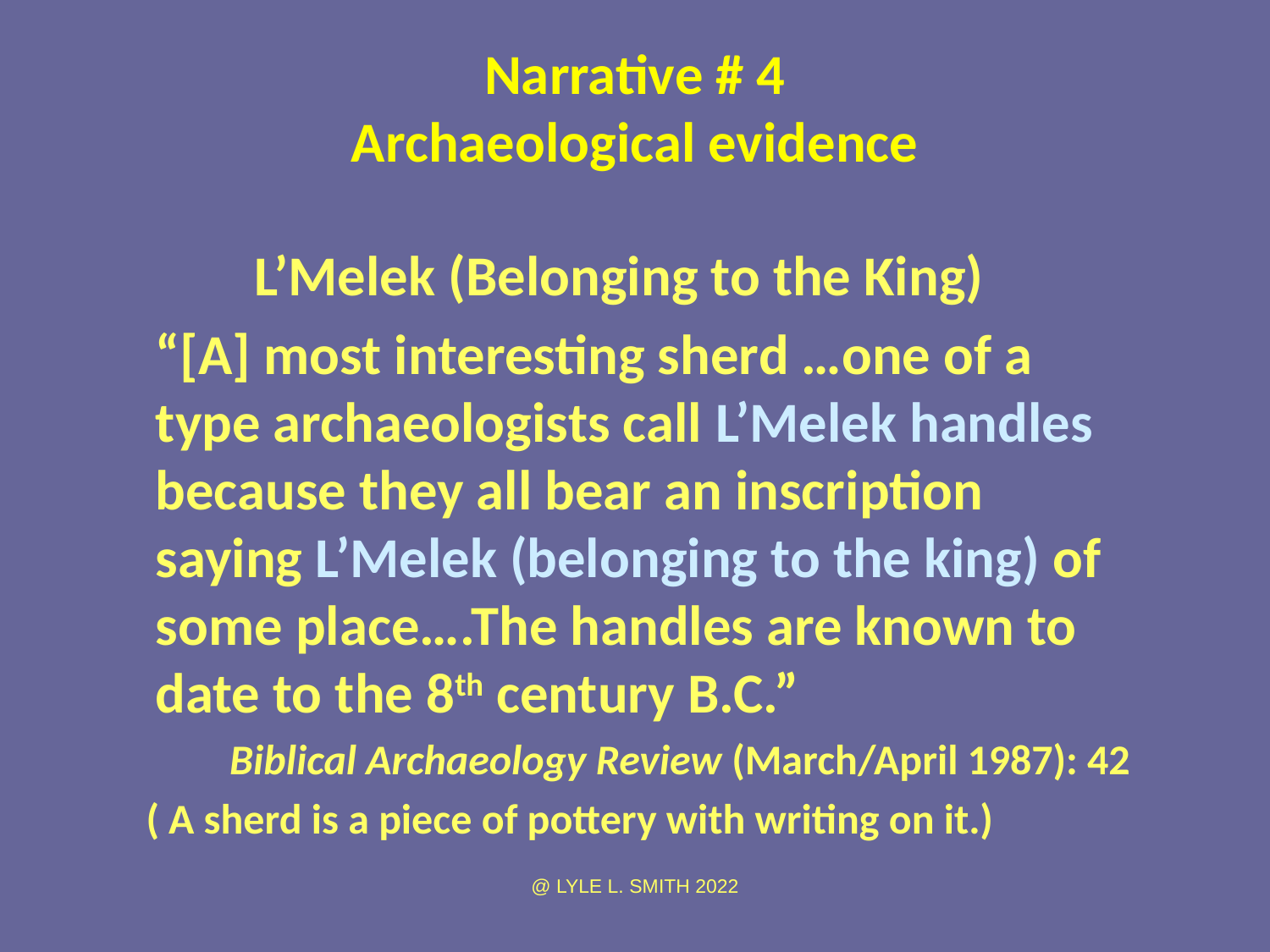

# Narrative # 4 Archaeological evidence
L’Melek (Belonging to the King)
	“[A] most interesting sherd …one of a type archaeologists call L’Melek handles because they all bear an inscription saying L’Melek (belonging to the king) of some place….The handles are known to date to the 8th century B.C.”
 Biblical Archaeology Review (March/April 1987): 42
    ( A sherd is a piece of pottery with writing on it.)

@ LYLE L. SMITH 2022